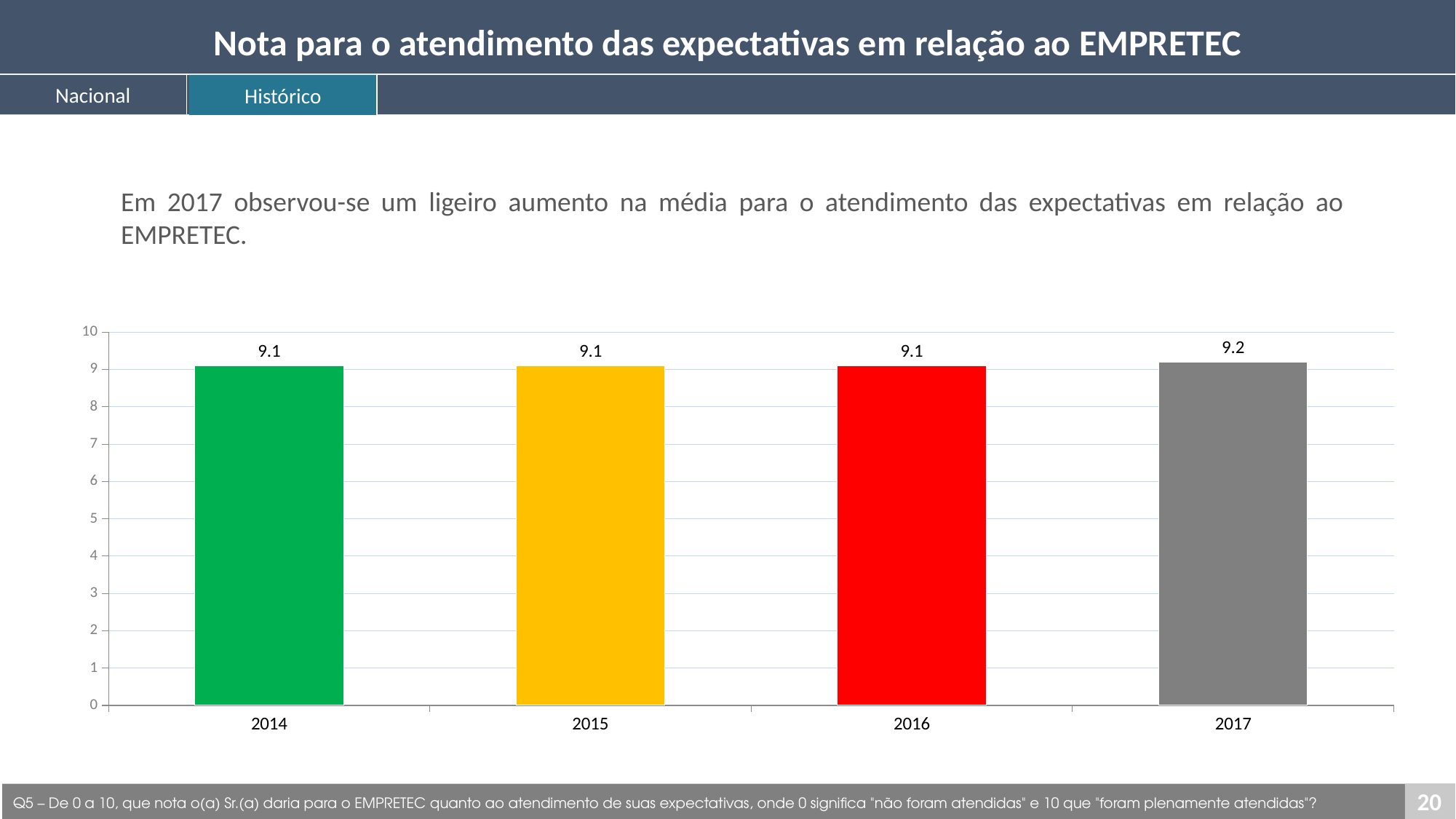

Nota para o atendimento das expectativas em relação ao EMPRETEC
Nacional
Histórico
Em 2017 observou-se um ligeiro aumento na média para o atendimento das expectativas em relação ao EMPRETEC.

### Chart

| Category | Série 1 |
|---|---|
| 2014 | 9.1 |
| 2015 | 9.1 |
| 2016 | 9.1 |
| 2017 | 9.2 |
20

Q5 – De 0 a 10, que nota o(a) Sr.(a) daria para o EMPRETEC quanto ao atendimento de suas expectativas, onde 0 significa "não foram atendidas" e 10 que "foram plenamente atendidas"?